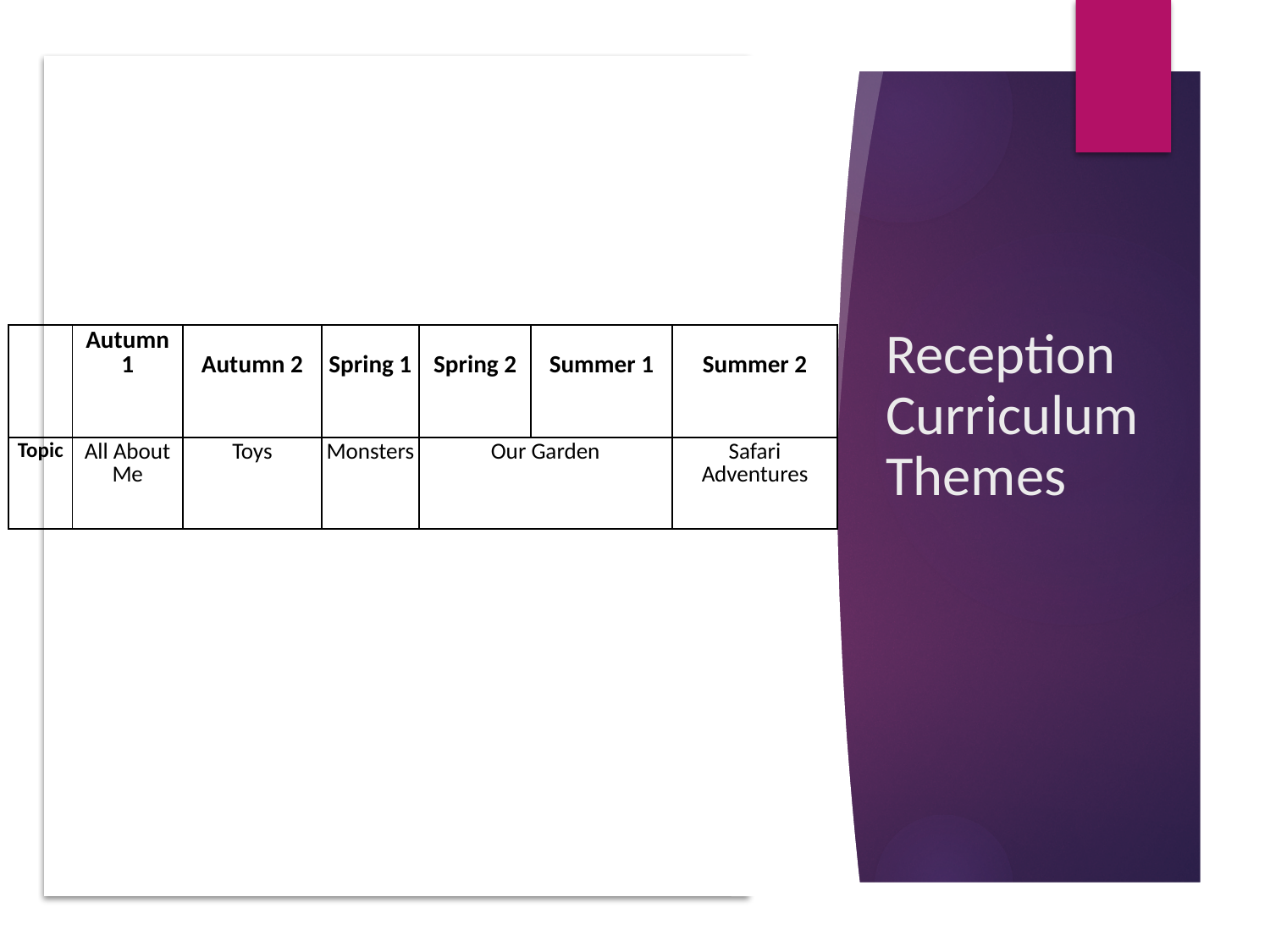

|  | Autumn 1 | Autumn 2 | Spring 1 | Spring 2 | Summer 1 | Summer 2 |
| --- | --- | --- | --- | --- | --- | --- |
| Topic | All About Me | Toys | Monsters | Our Garden |  | Safari Adventures |
# Reception Curriculum Themes